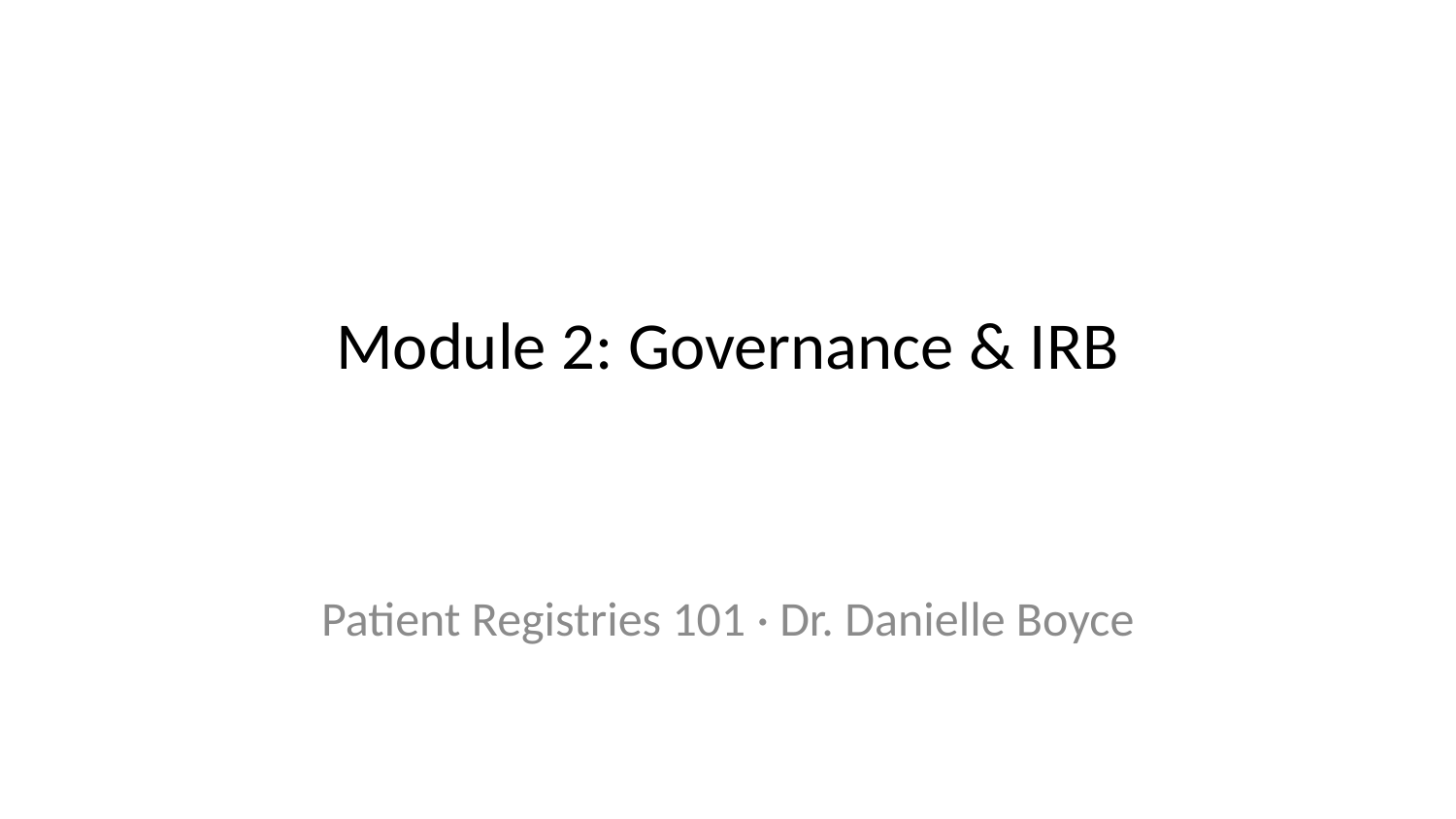

# Module 2: Governance & IRB
Patient Registries 101 · Dr. Danielle Boyce